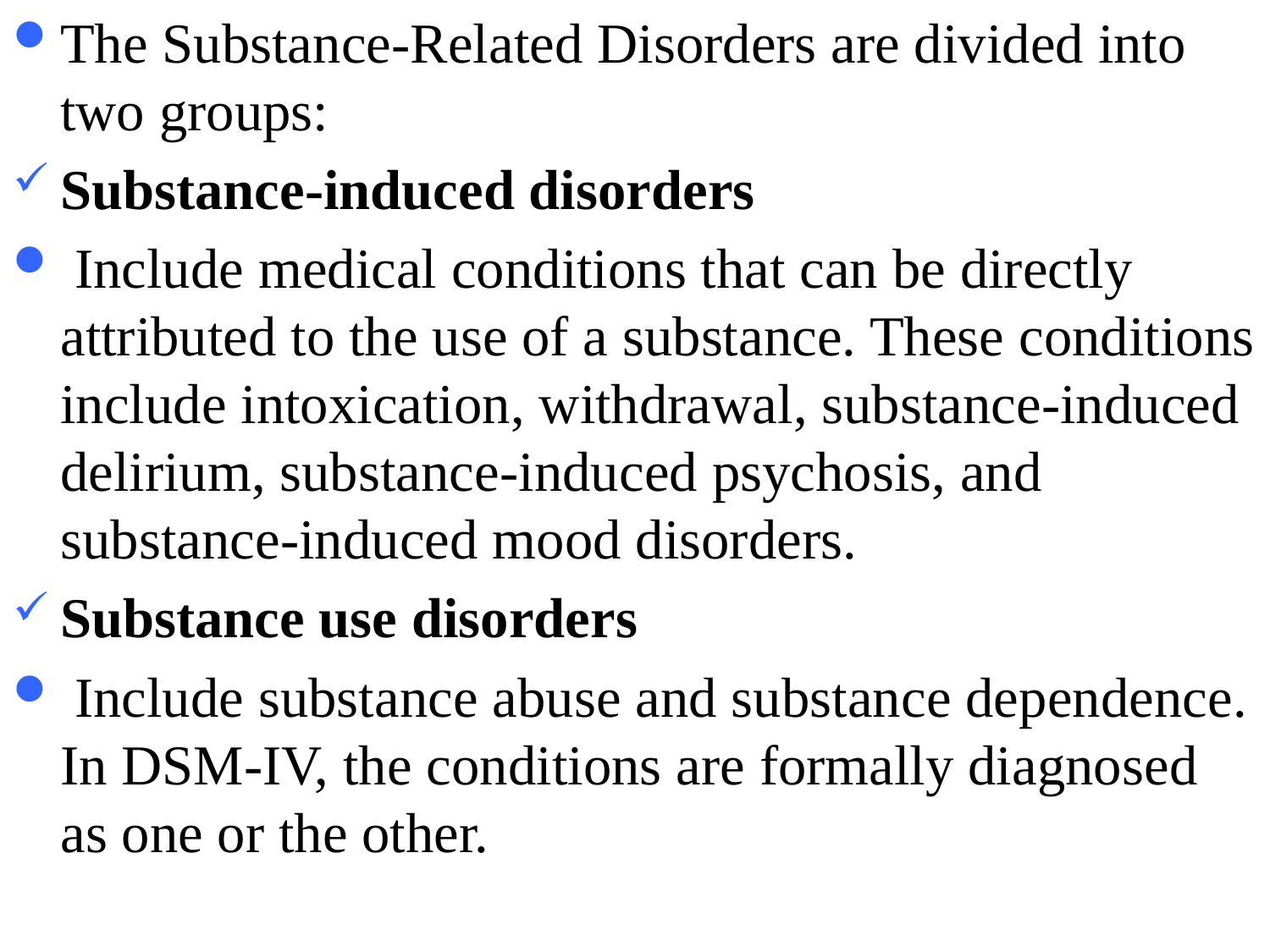

The Substance-Related Disorders are divided into two groups:
Substance-induced disorders
 Include medical conditions that can be directly attributed to the use of a substance. These conditions include intoxication, withdrawal, substance-induced delirium, substance-induced psychosis, and substance-induced mood disorders.
Substance use disorders
 Include substance abuse and substance dependence. In DSM-IV, the conditions are formally diagnosed as one or the other.